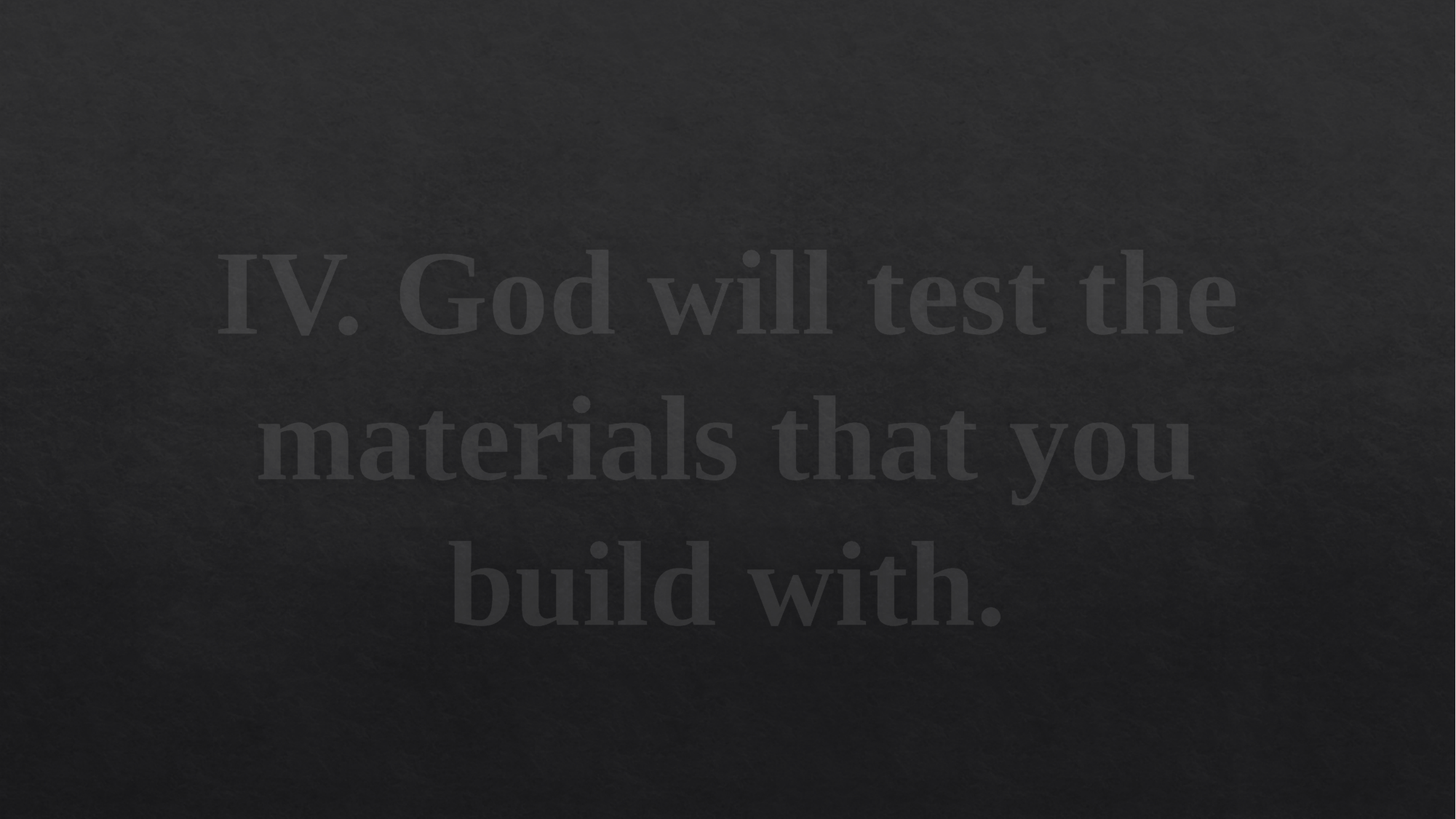

#
IV. God will test the materials that you build with.